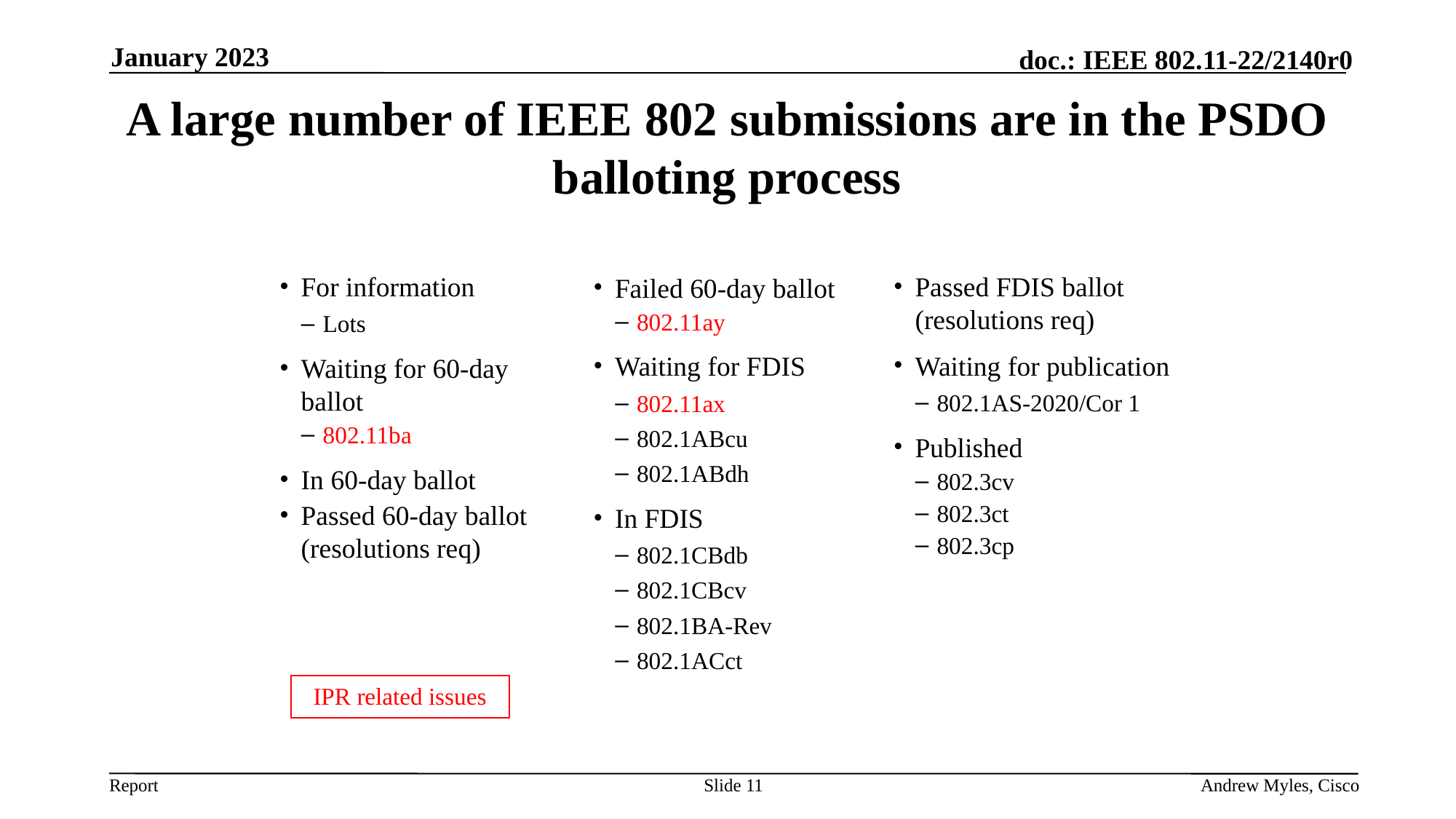

January 2023
# A large number of IEEE 802 submissions are in the PSDO balloting process

Passed FDIS ballot
(resolutions req)
Waiting for publication
802.1AS-2020/Cor 1
Published
802.3cv
802.3ct
802.3cp

For information
Lots
Waiting for 60-day ballot
802.11ba
In 60-day ballot
Passed 60-day ballot
(resolutions req)

Failed 60-day ballot
802.11ay
Waiting for FDIS
802.11ax
802.1ABcu
802.1ABdh
In FDIS
802.1CBdb
802.1CBcv
802.1BA-Rev
802.1ACct

IPR related issues
Slide 11
Andrew Myles, Cisco